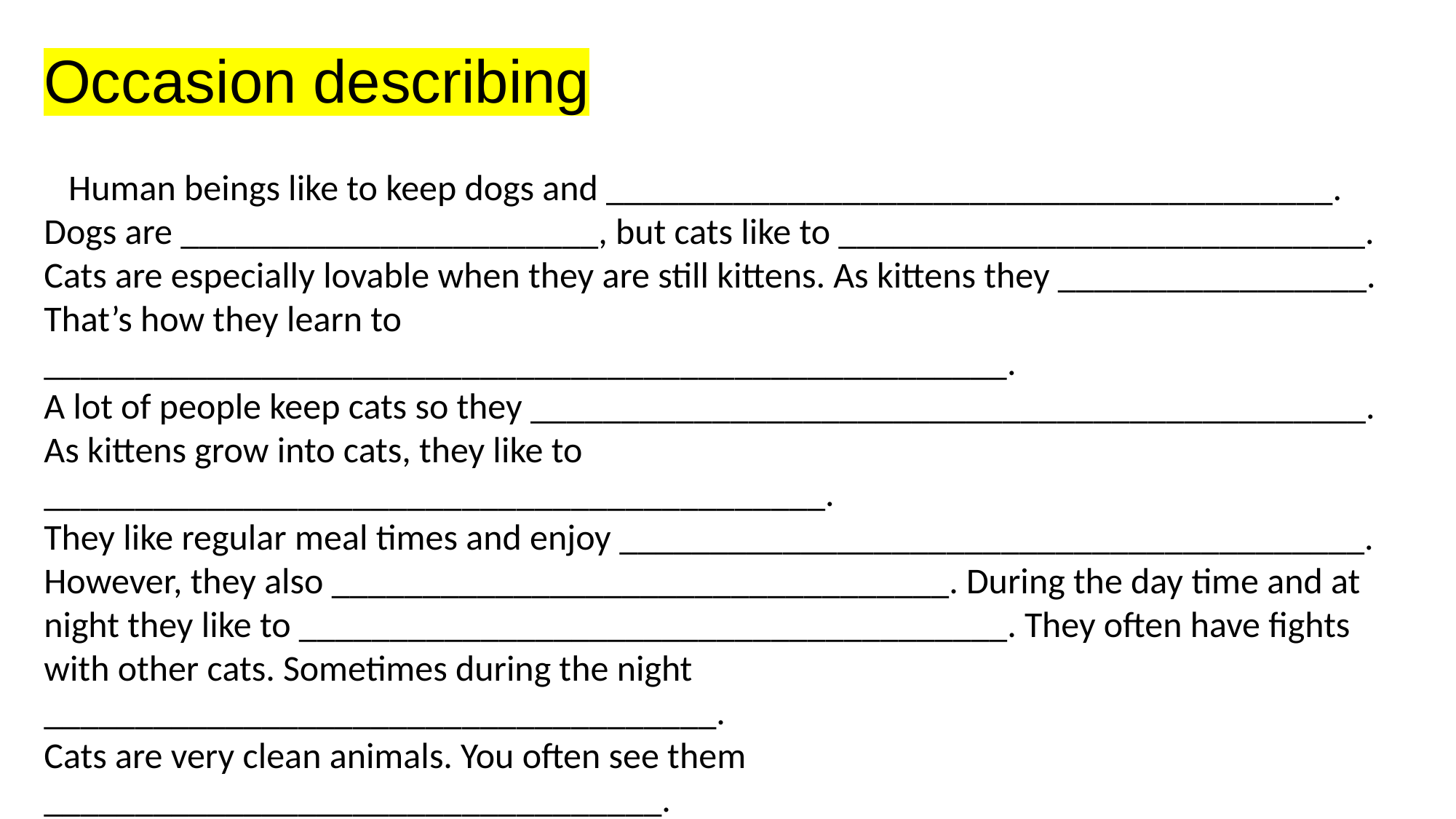

Occasion describing
   Human beings like to keep dogs and ________________________________________.Dogs are _______________________, but cats like to _____________________________.Cats are especially lovable when they are still kittens. As kittens they _________________.That’s how they learn to _____________________________________________________.A lot of people keep cats so they ______________________________________________.As kittens grow into cats, they like to ___________________________________________.They like regular meal times and enjoy _________________________________________.However, they also __________________________________. During the day time and at night they like to _______________________________________. They often have fights with other cats. Sometimes during the night _____________________________________.Cats are very clean animals. You often see them __________________________________.Human beings _____________________________________________________________.